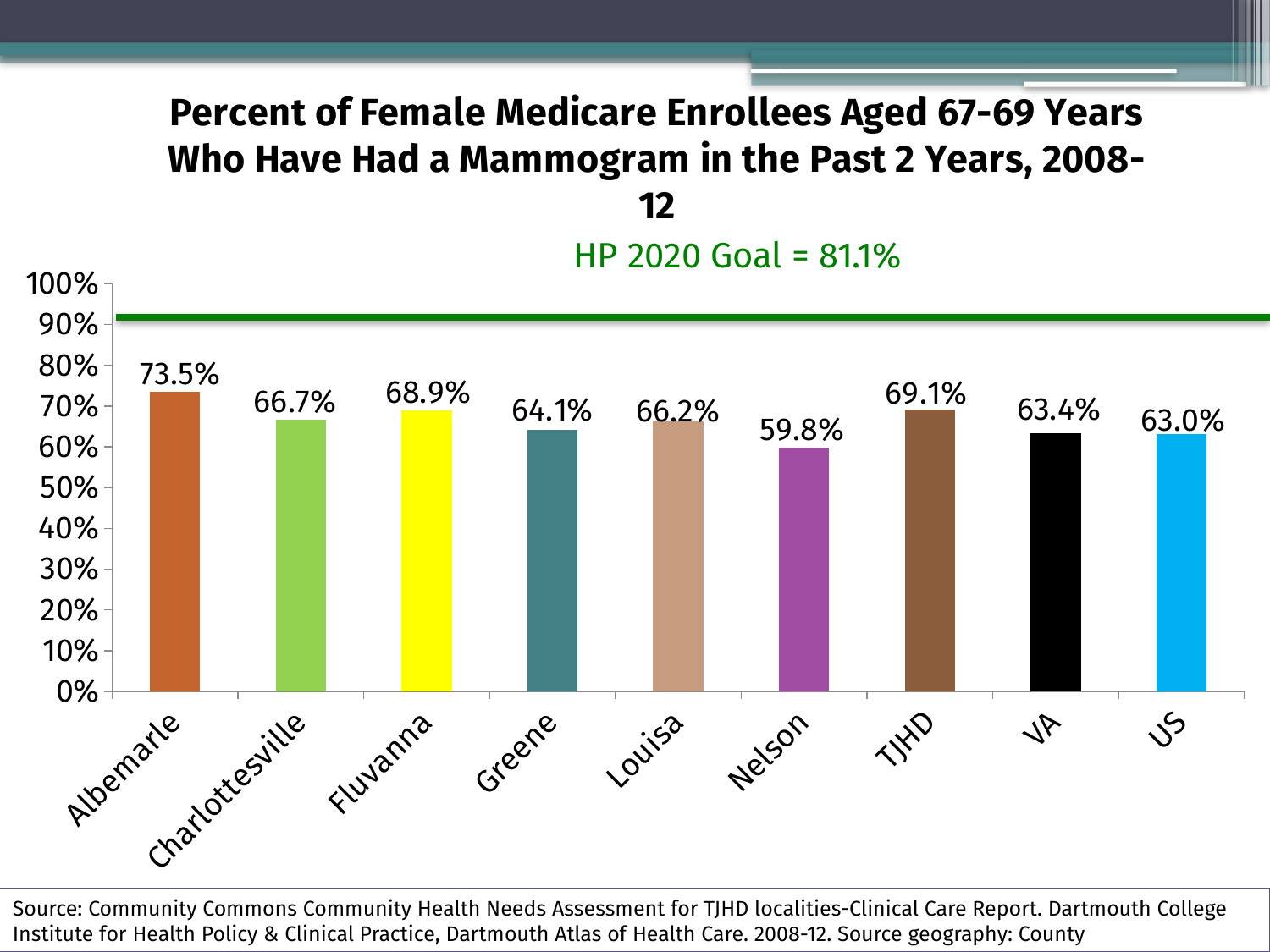

### Chart: Percent of Female Medicare Enrollees Aged 67-69 Years Who Have Had a Mammogram in the Past 2 Years, 2008-12

| Category | Percent Female Medicare Enrollees with Mammogram in Past 2 Years |
|---|---|
| Albemarle | 0.735 |
| Charlottesville | 0.667 |
| Fluvanna | 0.689 |
| Greene | 0.641 |
| Louisa | 0.662 |
| Nelson | 0.598 |
| TJHD | 0.691 |
| VA | 0.634 |
| US | 0.63 |
HP 2020 Goal = 81.1%
Source: Community Commons Community Health Needs Assessment for TJHD localities-Clinical Care Report. Dartmouth College Institute for Health Policy & Clinical Practice, Dartmouth Atlas of Health Care. 2008-12. Source geography: County